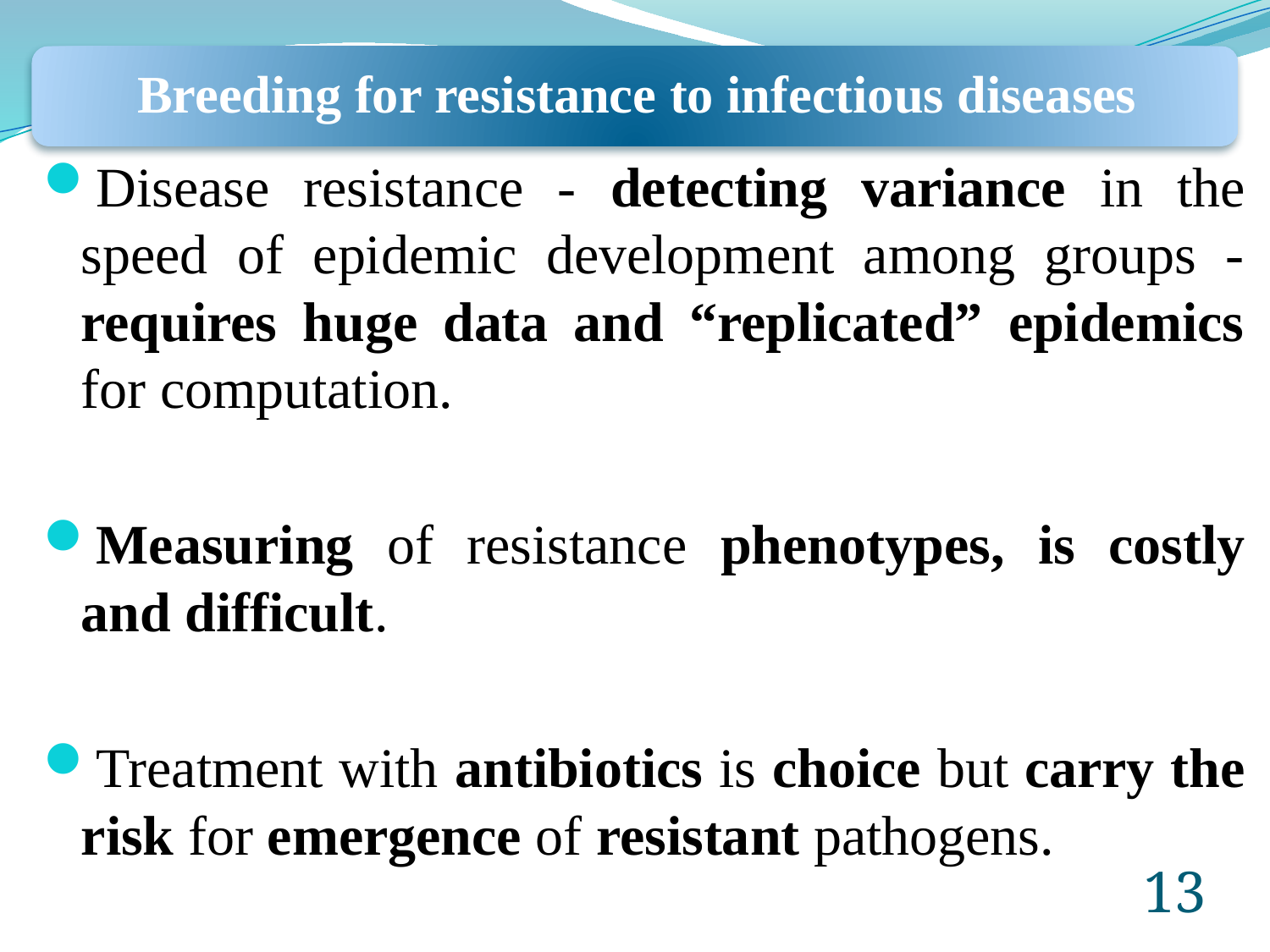

Breeding for resistance to infectious diseases
Disease resistance - detecting variance in the speed of epidemic development among groups - requires huge data and “replicated” epidemics for computation.

Measuring of resistance phenotypes, is costly and difficult.

Treatment with antibiotics is choice but carry the risk for emergence of resistant pathogens.

13